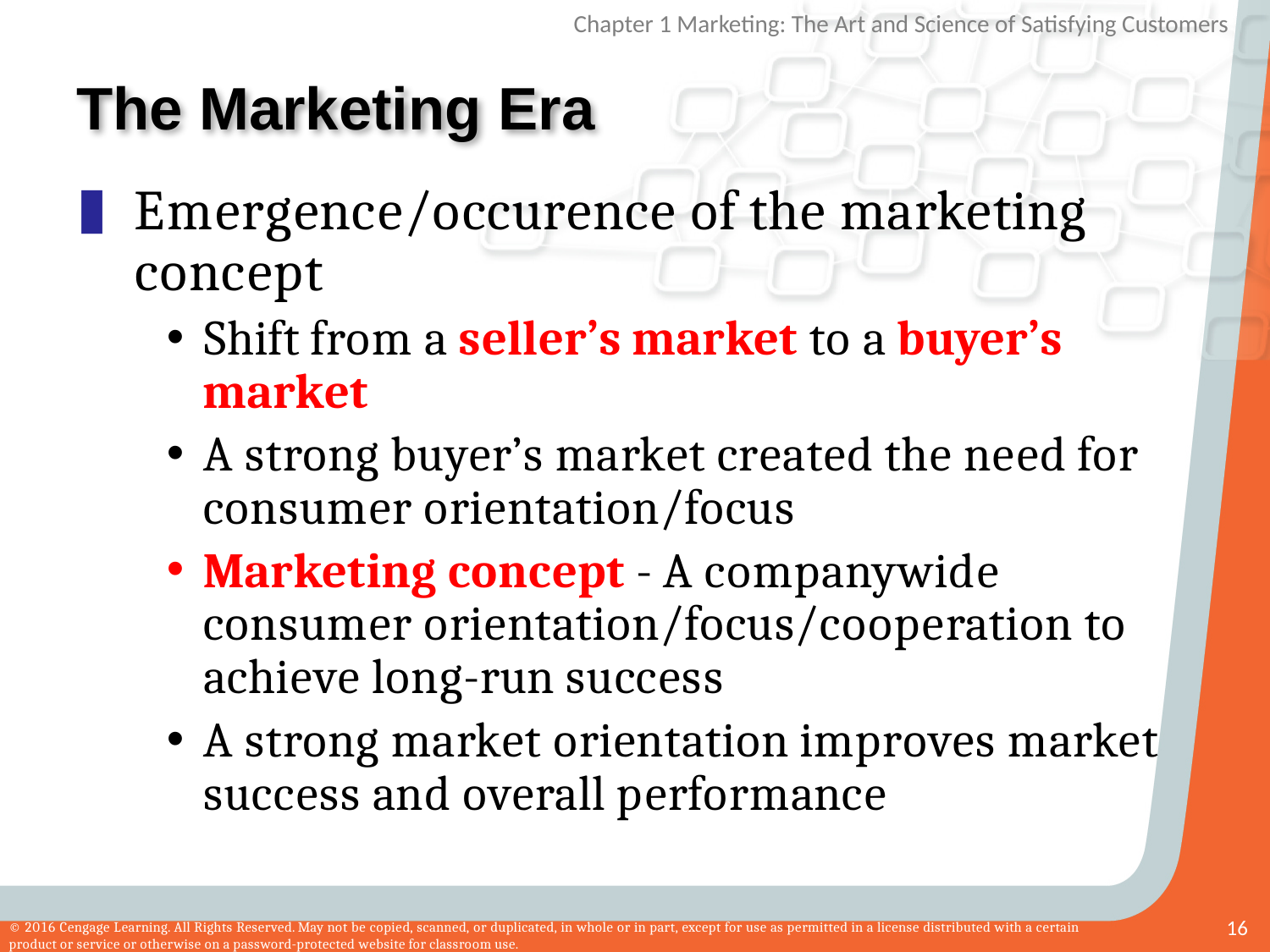

# The Marketing Era
Emergence/occurence of the marketing concept
Shift from a seller’s market to a buyer’s market
A strong buyer’s market created the need for consumer orientation/focus
Marketing concept - A companywide consumer orientation/focus/cooperation to achieve long-run success
A strong market orientation improves market success and overall performance
16